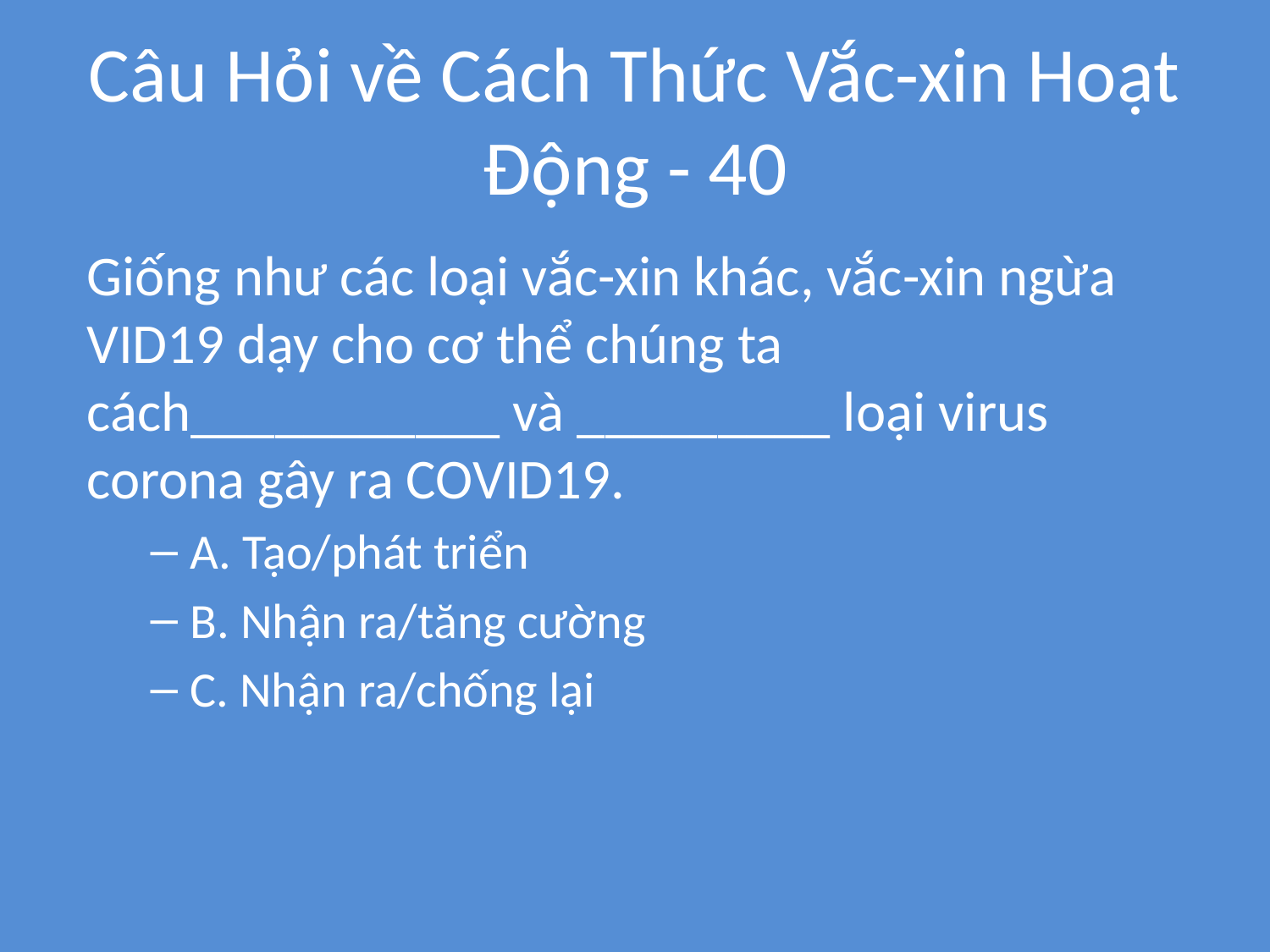

# Câu Hỏi về Cách Thức Vắc-xin Hoạt Động - 40
Giống như các loại vắc-xin khác, vắc-xin ngừa VID19 dạy cho cơ thể chúng ta cách___________ và _________ loại virus corona gây ra COVID19.
A. Tạo/phát triển
B. Nhận ra/tăng cường
C. Nhận ra/chống lại